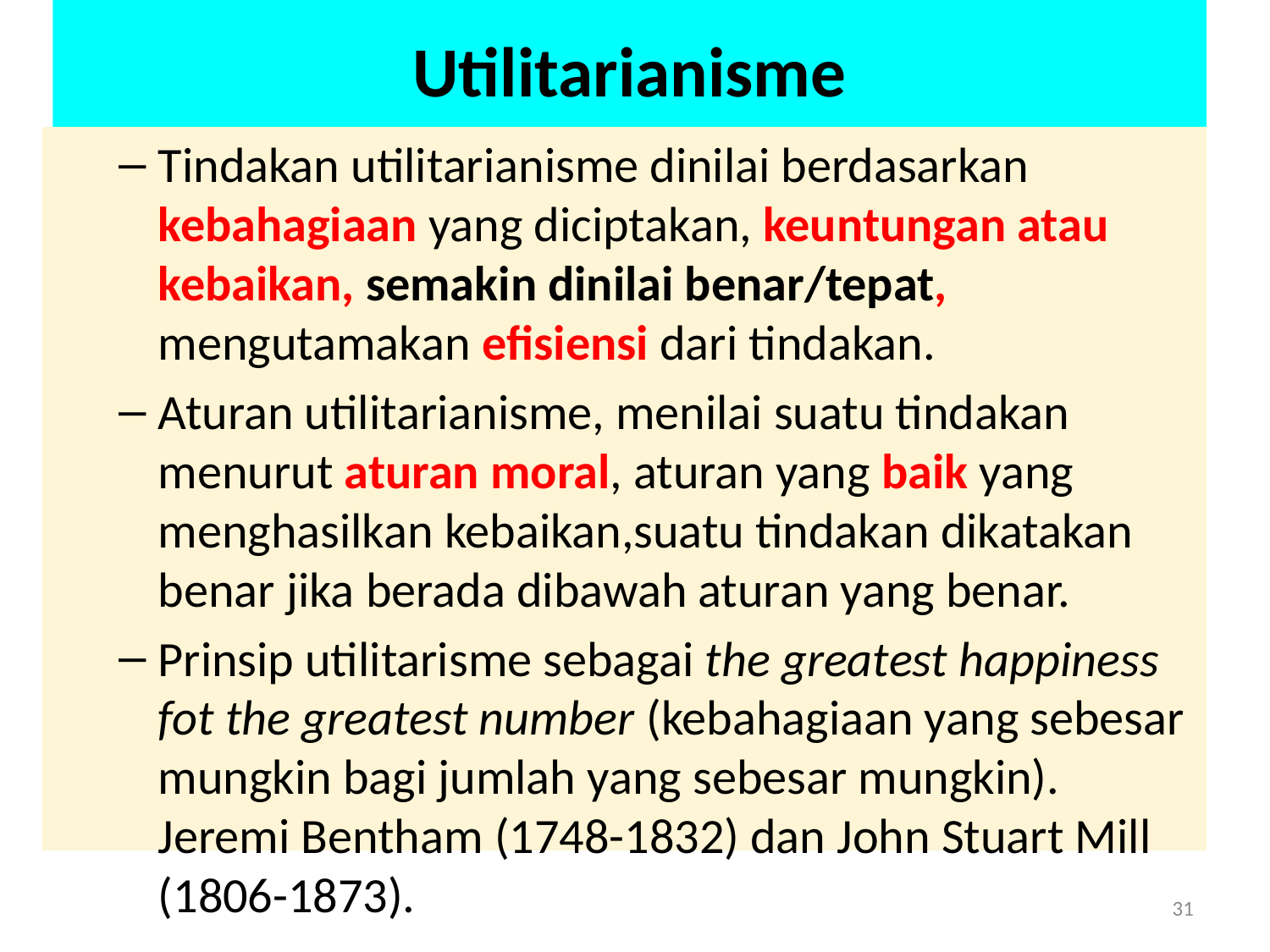

# Utilitarianisme
Tindakan utilitarianisme dinilai berdasarkan kebahagiaan yang diciptakan, keuntungan atau kebaikan, semakin dinilai benar/tepat, mengutamakan efisiensi dari tindakan.
Aturan utilitarianisme, menilai suatu tindakan menurut aturan moral, aturan yang baik yang menghasilkan kebaikan,suatu tindakan dikatakan benar jika berada dibawah aturan yang benar.
Prinsip utilitarisme sebagai the greatest happiness fot the greatest number (kebahagiaan yang sebesar mungkin bagi jumlah yang sebesar mungkin). Jeremi Bentham (1748-1832) dan John Stuart Mill (1806-1873).
31